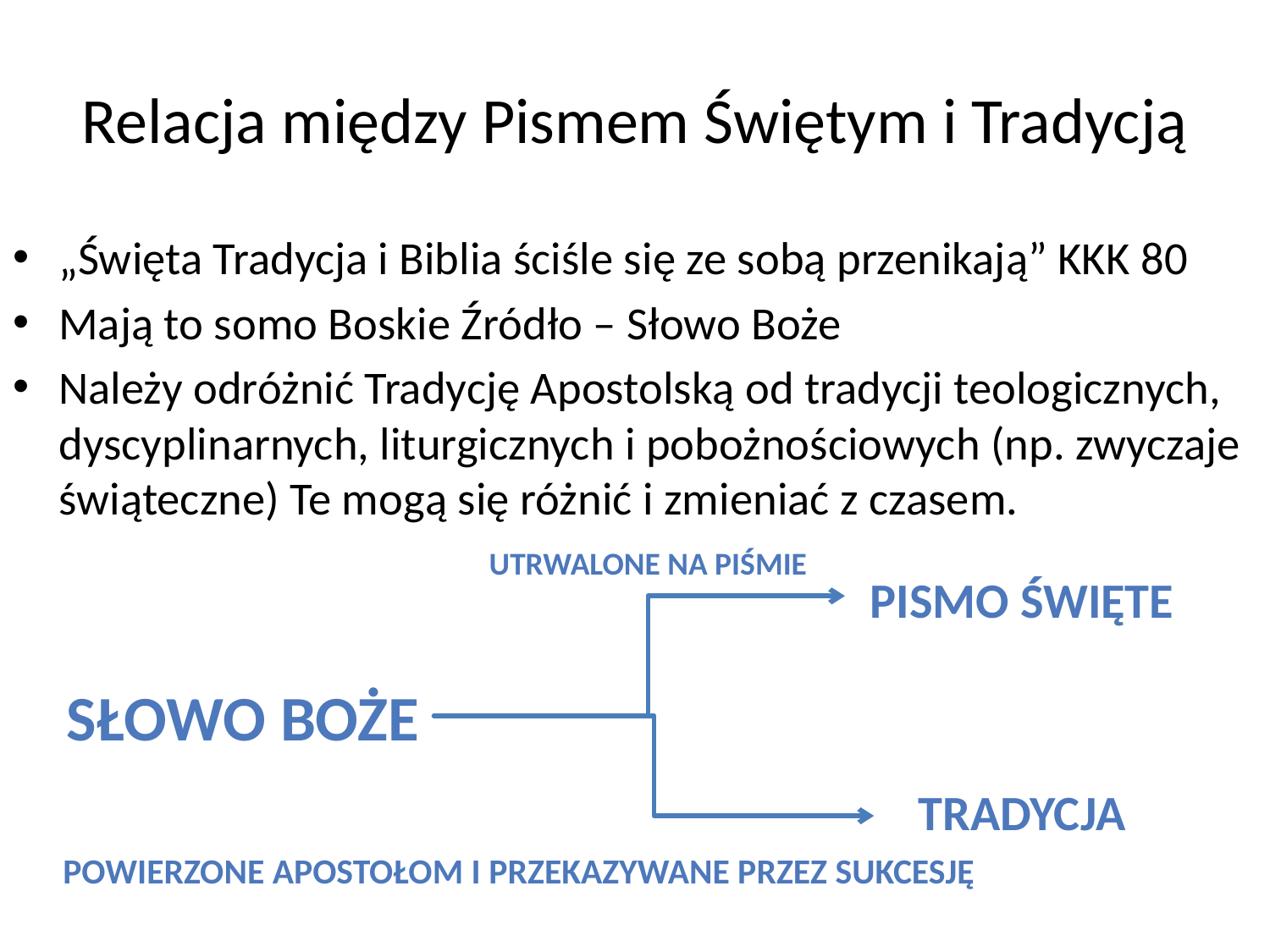

# Relacja między Pismem Świętym i Tradycją
„Święta Tradycja i Biblia ściśle się ze sobą przenikają” KKK 80
Mają to somo Boskie Źródło – Słowo Boże
Należy odróżnić Tradycję Apostolską od tradycji teologicznych, dyscyplinarnych, liturgicznych i pobożnościowych (np. zwyczaje świąteczne) Te mogą się różnić i zmieniać z czasem.

Utrwalone na Piśmie
Pismo Święte
Słowo Boże
TRADYCJA
Powierzone Apostołom i przekazywane przez Sukcesję